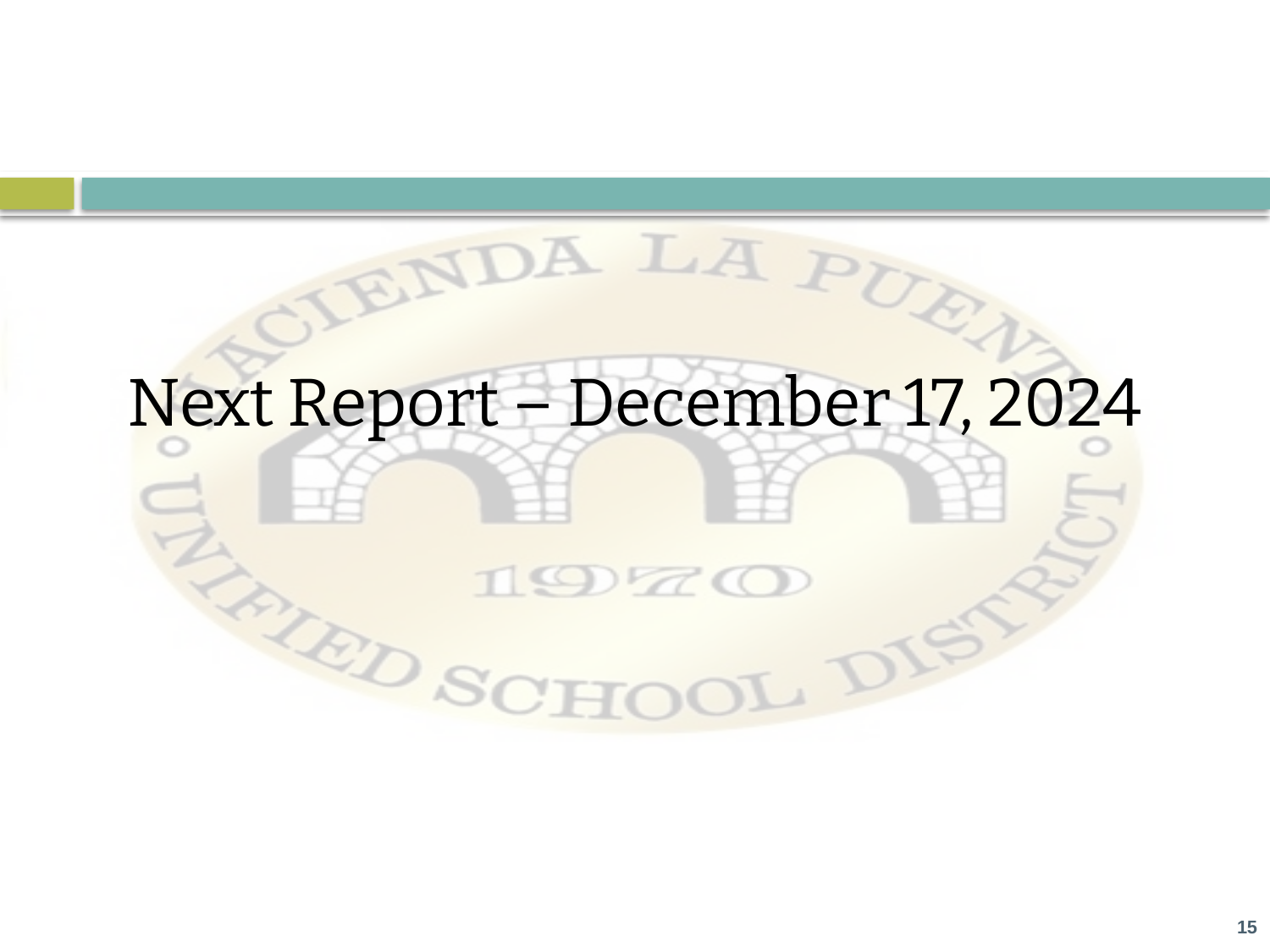

Next Report – December 17, 2024

15